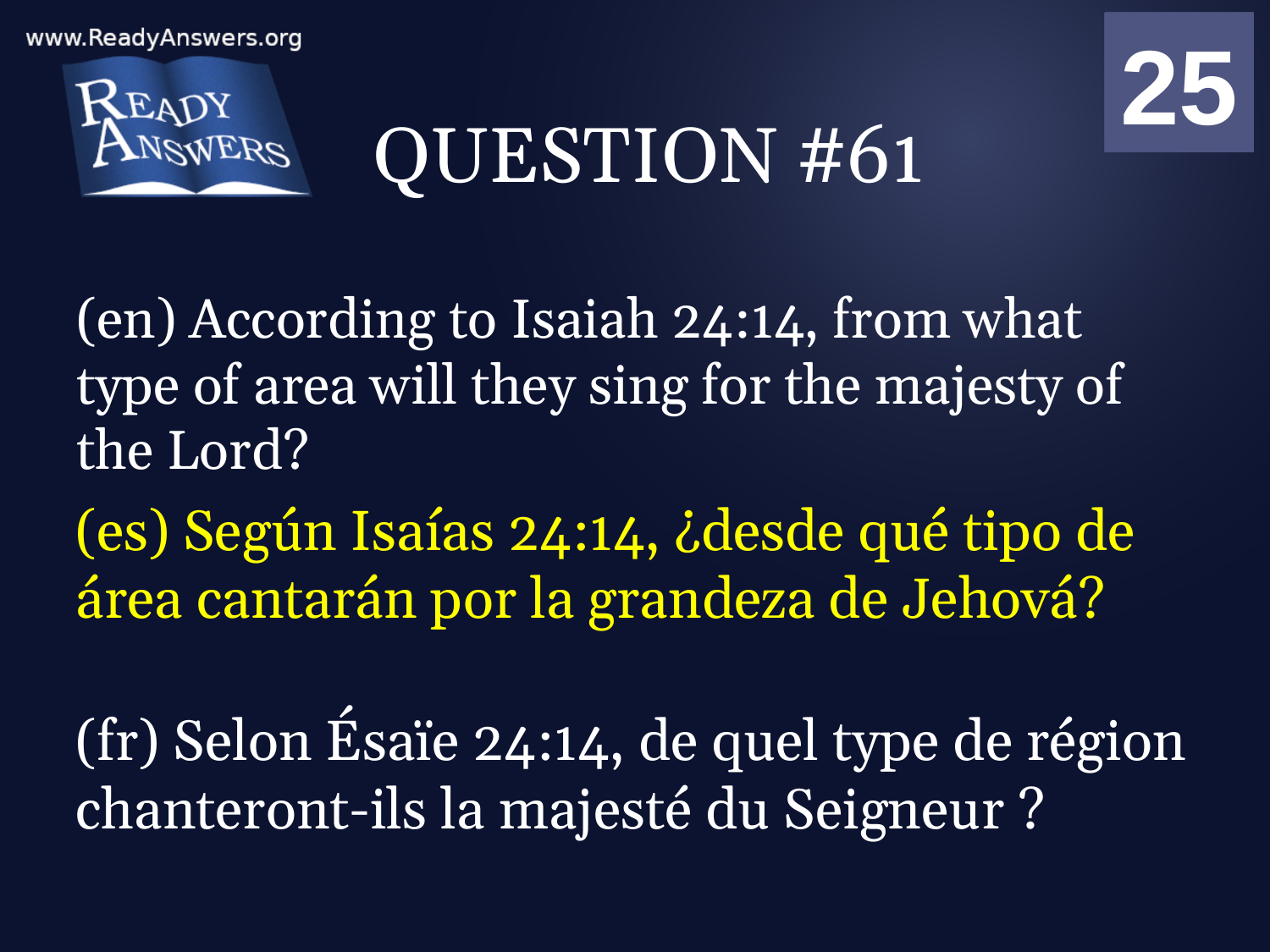

01
02
03
04
05
06
07
08
09
10
11
12
13
14
15
16
17
18
19
20
21
22
23
24
25
00
# QUESTION #61
(en) According to Isaiah 24:14, from what type of area will they sing for the majesty of the Lord?
(es) Según Isaías 24:14, ¿desde qué tipo de área cantarán por la grandeza de Jehová?
(fr) Selon Ésaïe 24:14, de quel type de région chanteront-ils la majesté du Seigneur ?